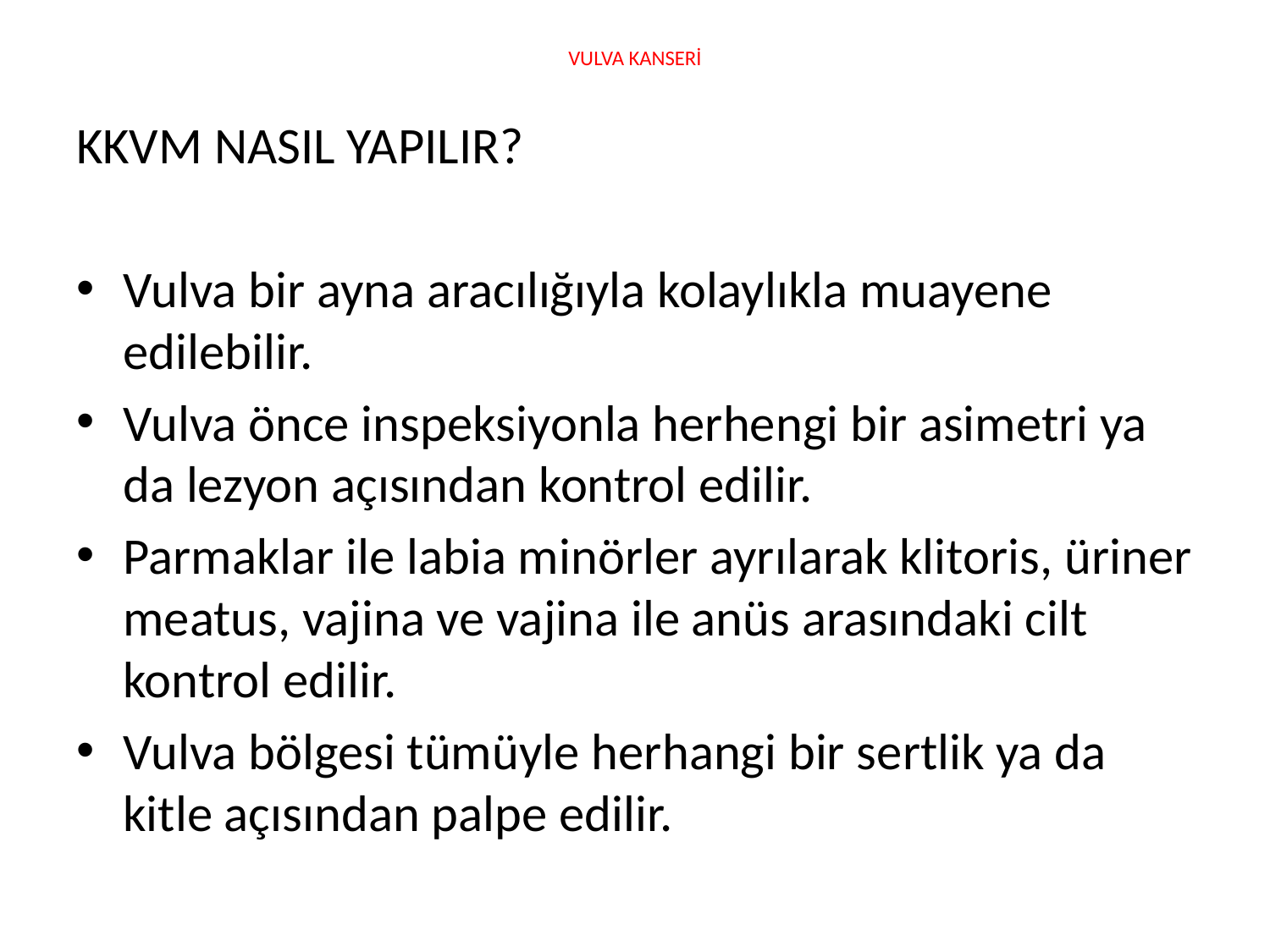

# VULVA KANSERİ
KKVM NASIL YAPILIR?

Vulva bir ayna aracılığıyla kolaylıkla muayene edilebilir.
Vulva önce inspeksiyonla herhengi bir asimetri ya da lezyon açısından kontrol edilir.
Parmaklar ile labia minörler ayrılarak klitoris, üriner meatus, vajina ve vajina ile anüs arasındaki cilt kontrol edilir.
Vulva bölgesi tümüyle herhangi bir sertlik ya da kitle açısından palpe edilir.